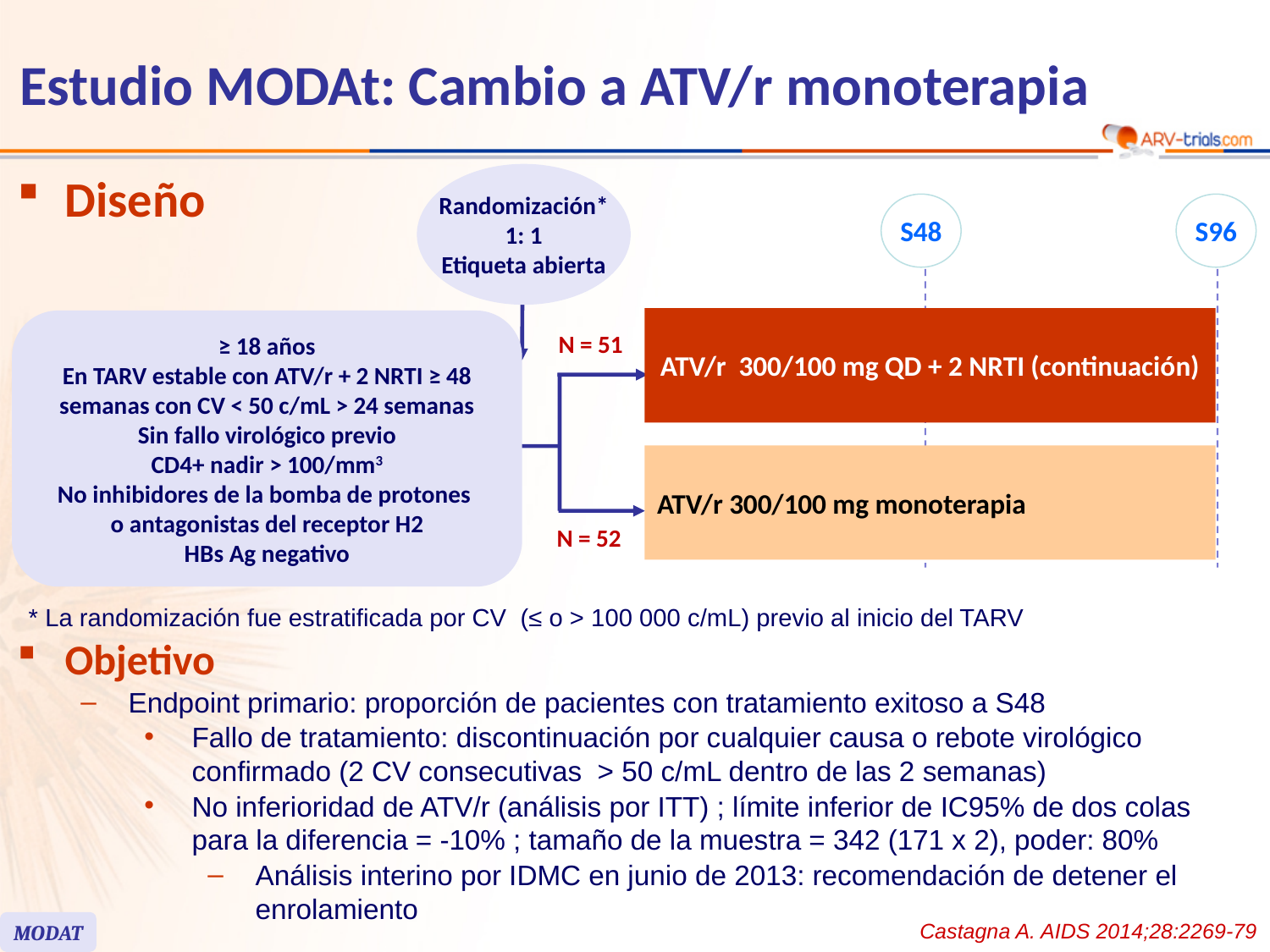

# Estudio MODAt: Cambio a ATV/r monoterapia
Diseño
Randomización*
1: 1
Etiqueta abierta
S48
S96

ATV/r  300/100 mg QD + 2 NRTI (continuación)
≥ 18 años
En TARV estable con ATV/r + 2 NRTI ≥ 48 semanas con CV < 50 c/mL > 24 semanas
Sin fallo virológico previo
CD4+ nadir > 100/mm3
No inhibidores de la bomba de protones
o antagonistas del receptor H2
HBs Ag negativo
N = 51

ATV/r 300/100 mg monoterapia

N = 52
* La randomización fue estratificada por CV  (≤ o > 100 000 c/mL) previo al inicio del TARV
Objetivo
Endpoint primario: proporción de pacientes con tratamiento exitoso a S48
Fallo de tratamiento: discontinuación por cualquier causa o rebote virológico confirmado (2 CV consecutivas  > 50 c/mL dentro de las 2 semanas)
No inferioridad de ATV/r (análisis por ITT) ; límite inferior de IC95% de dos colas para la diferencia = -10% ; tamaño de la muestra = 342 (171 x 2), poder: 80%
Análisis interino por IDMC en junio de 2013: recomendación de detener el enrolamiento
Castagna A. AIDS 2014;28:2269-79
MODAT